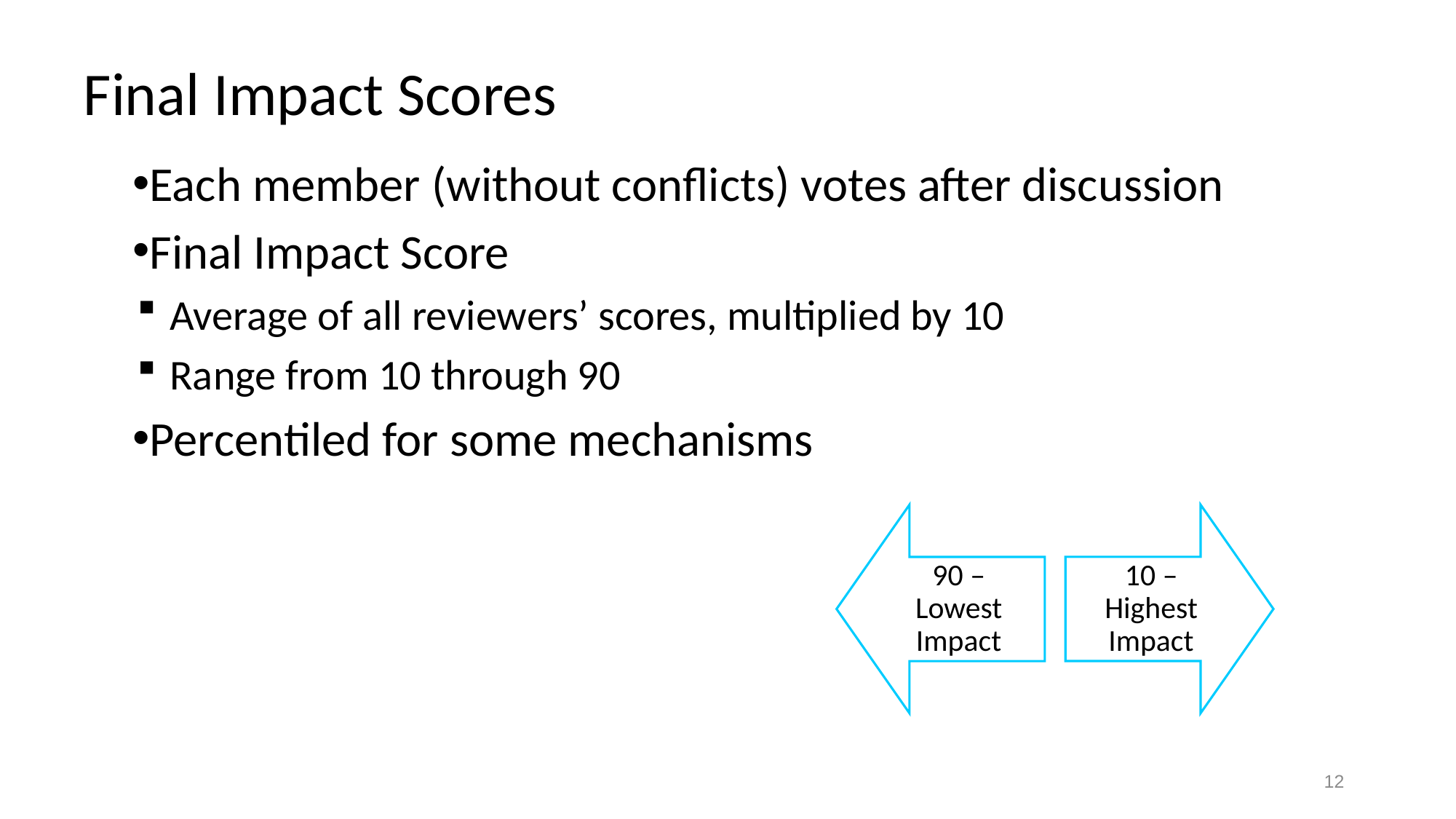

# Final Impact Scores
Each member (without conflicts) votes after discussion
Final Impact Score
Average of all reviewers’ scores, multiplied by 10
Range from 10 through 90
Percentiled for some mechanisms
90 – Lowest Impact
10 – Highest Impact
12